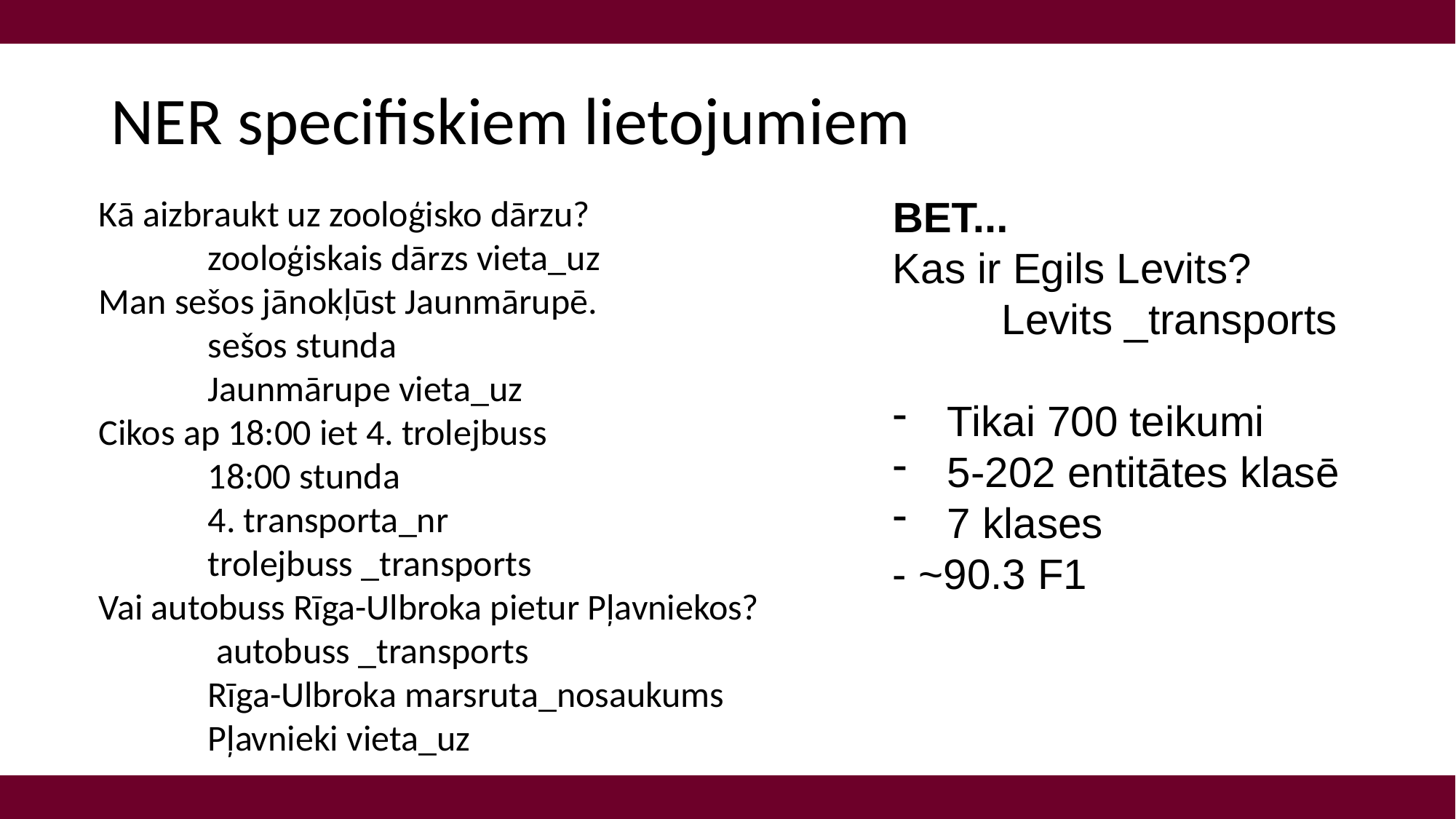

# NER specifiskiem lietojumiem
Kā aizbraukt uz zooloģisko dārzu?
	zooloģiskais dārzs vieta_uz
Man sešos jānokļūst Jaunmārupē.
	sešos stunda
	Jaunmārupe vieta_uz
Cikos ap 18:00 iet 4. trolejbuss
	18:00 stunda
	4. transporta_nr
	trolejbuss _transports
Vai autobuss Rīga-Ulbroka pietur Pļavniekos?
	 autobuss _transports
	Rīga-Ulbroka marsruta_nosaukums
	Pļavnieki vieta_uz
BET...
Kas ir Egils Levits?
	Levits _transports

Tikai 700 teikumi
5-202 entitātes klasē
7 klases
- ~90.3 F1